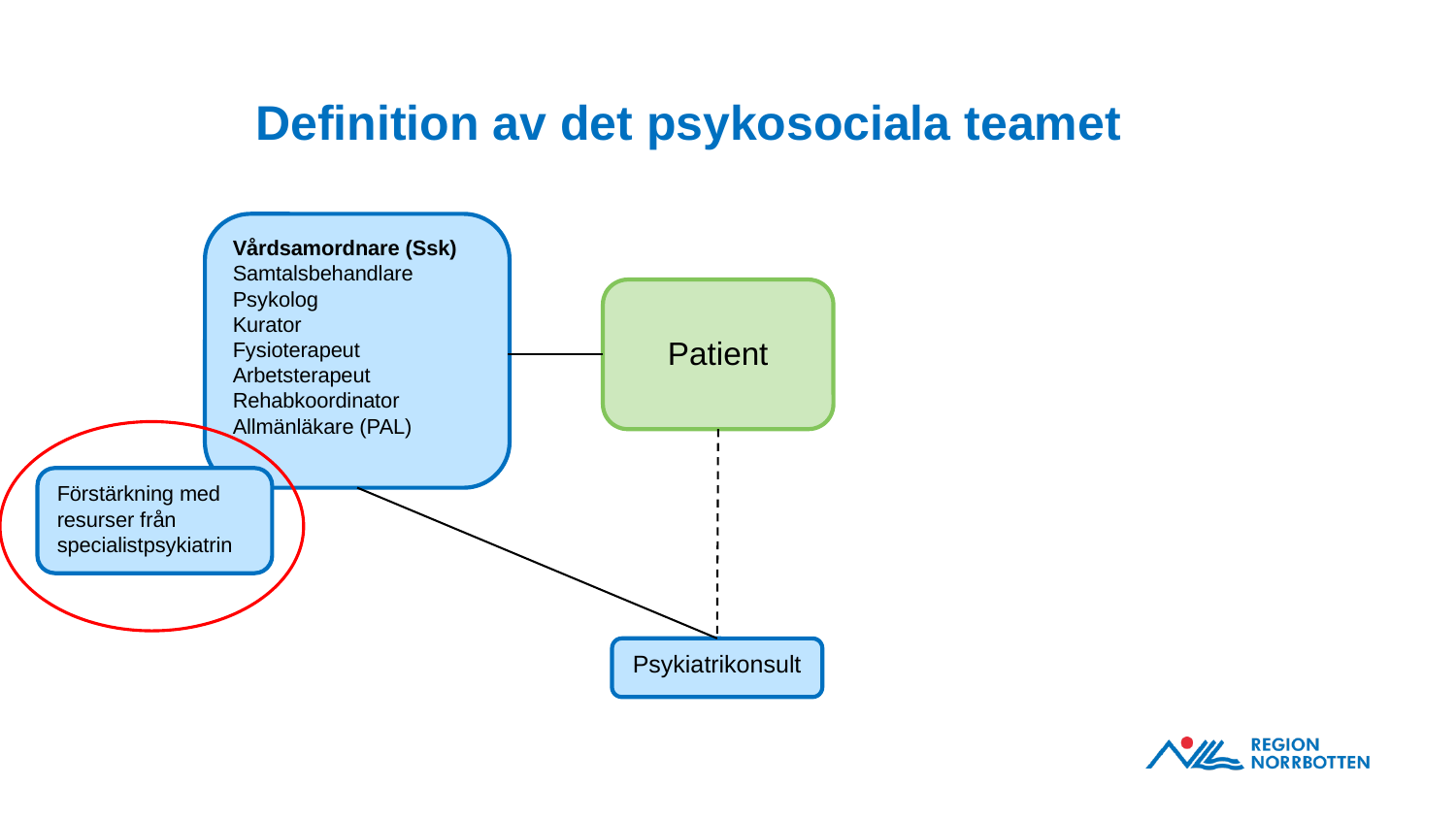

# Definition av det psykosociala teamet
Vårdsamordnare (Ssk)
Samtalsbehandlare Psykolog
Kurator
Fysioterapeut
Arbetsterapeut
Rehabkoordinator
Allmänläkare (PAL)

Patient

Förstärkning med resurser från specialistpsykiatrin
Psykiatrikonsult